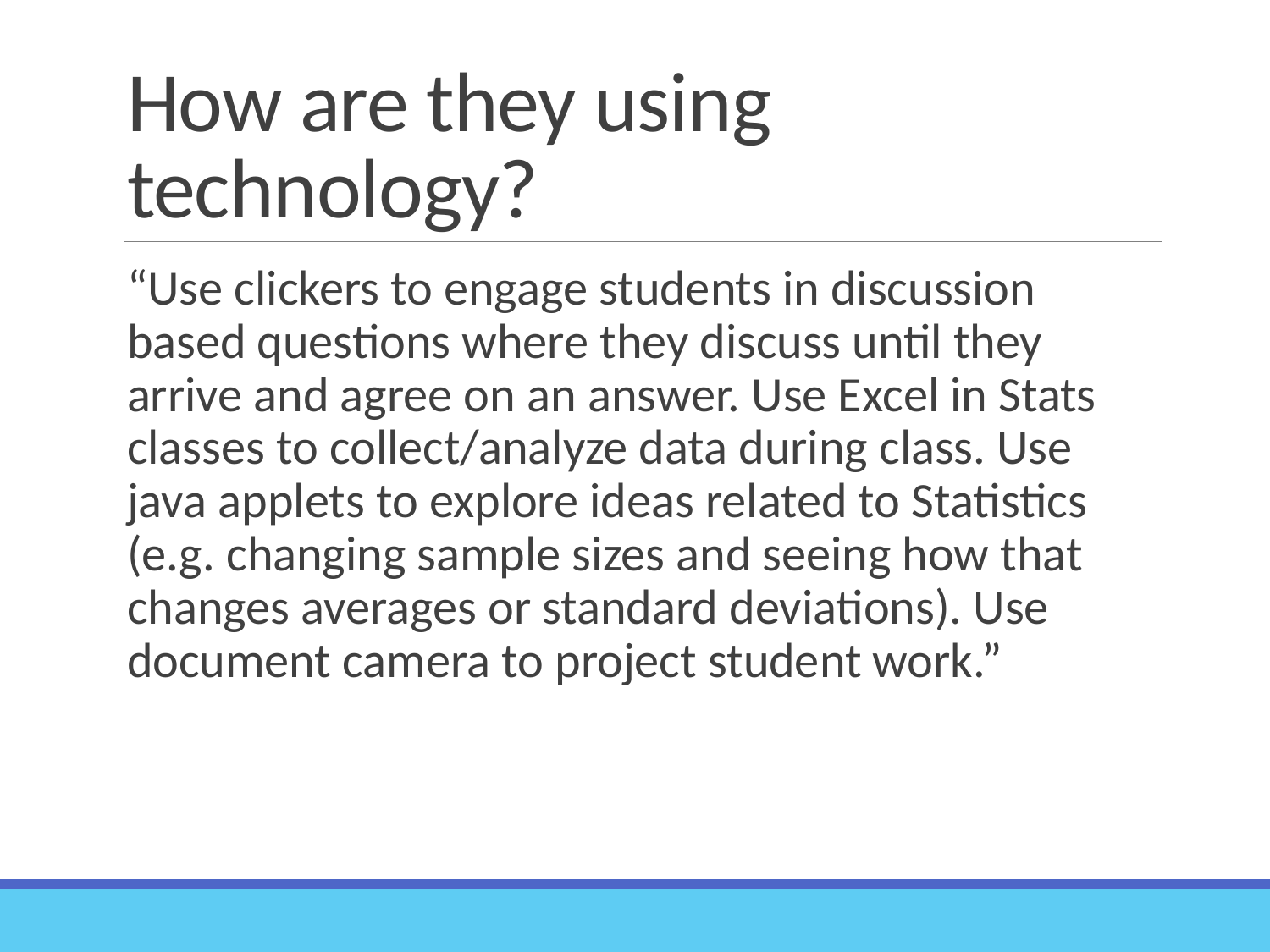

# How are they using technology?
“Use clickers to engage students in discussion based questions where they discuss until they arrive and agree on an answer. Use Excel in Stats classes to collect/analyze data during class. Use java applets to explore ideas related to Statistics (e.g. changing sample sizes and seeing how that changes averages or standard deviations). Use document camera to project student work.”